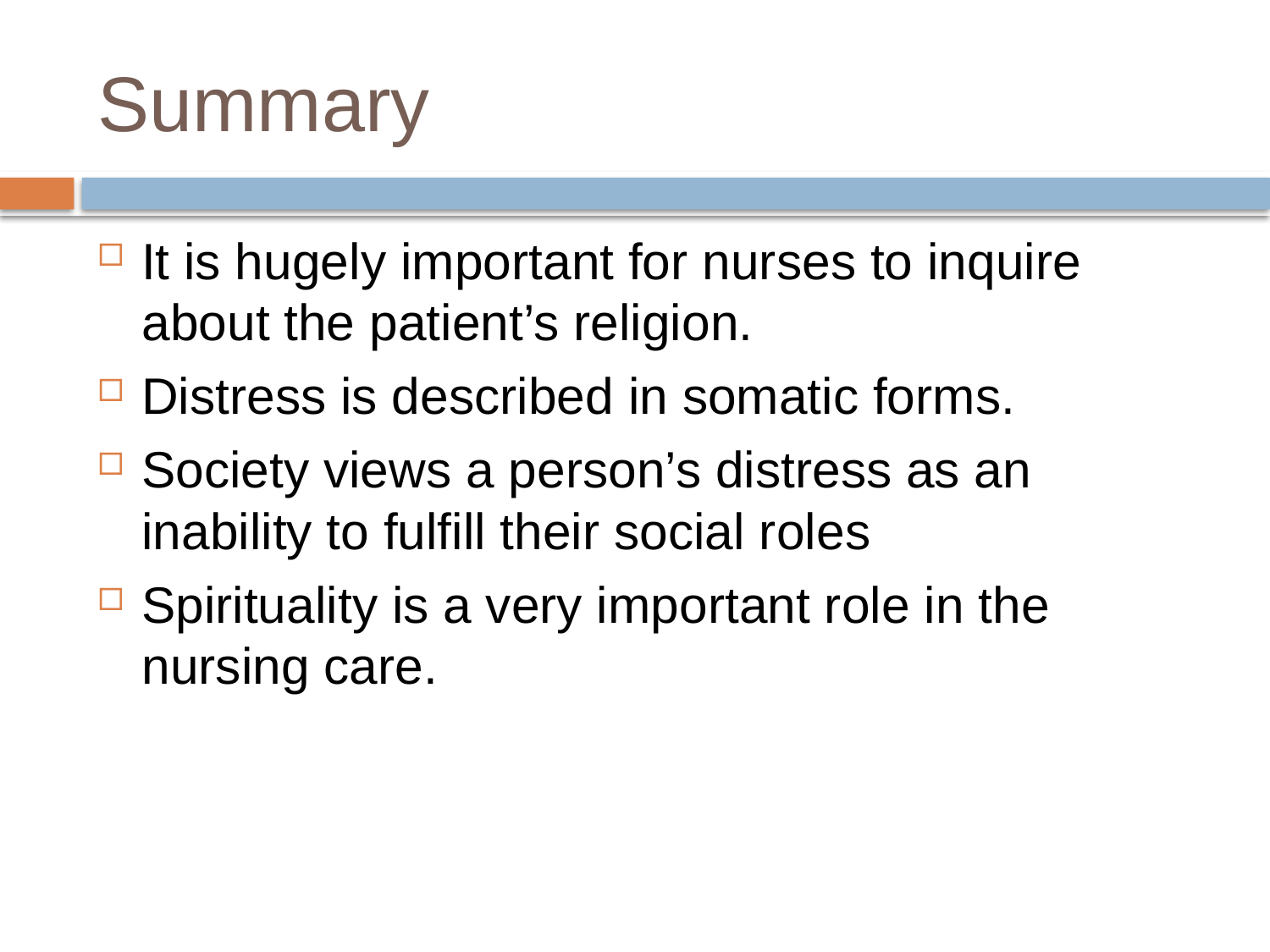

# Summary
It is hugely important for nurses to inquire about the patient’s religion.
Distress is described in somatic forms.
Society views a person’s distress as an inability to fulfill their social roles
Spirituality is a very important role in the nursing care.